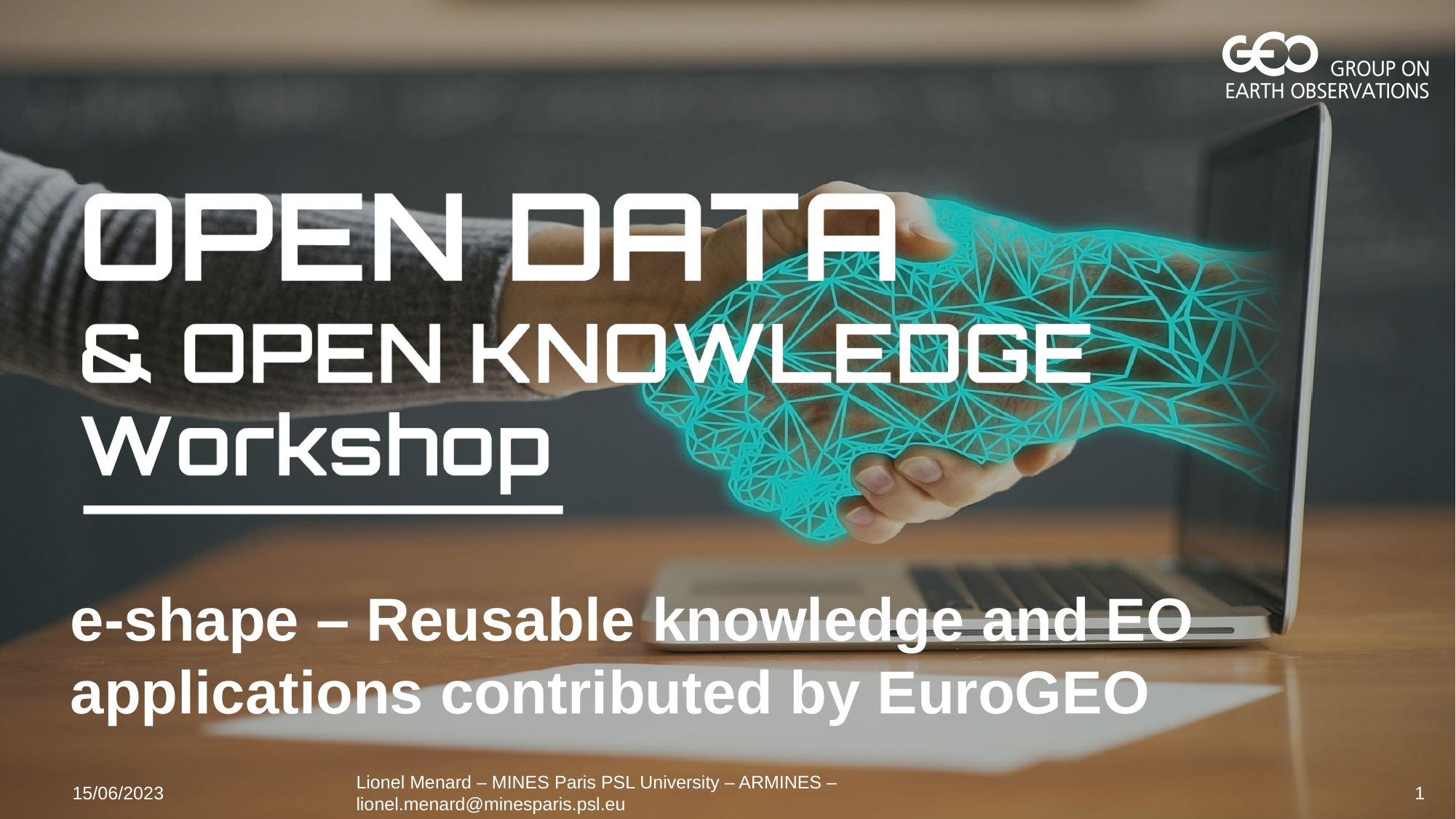

e-shape – Reusable knowledge and EO applications contributed by EuroGEO
15/06/2023
Lionel Menard – MINES Paris PSL University – ARMINES – lionel.menard@minesparis.psl.eu
1